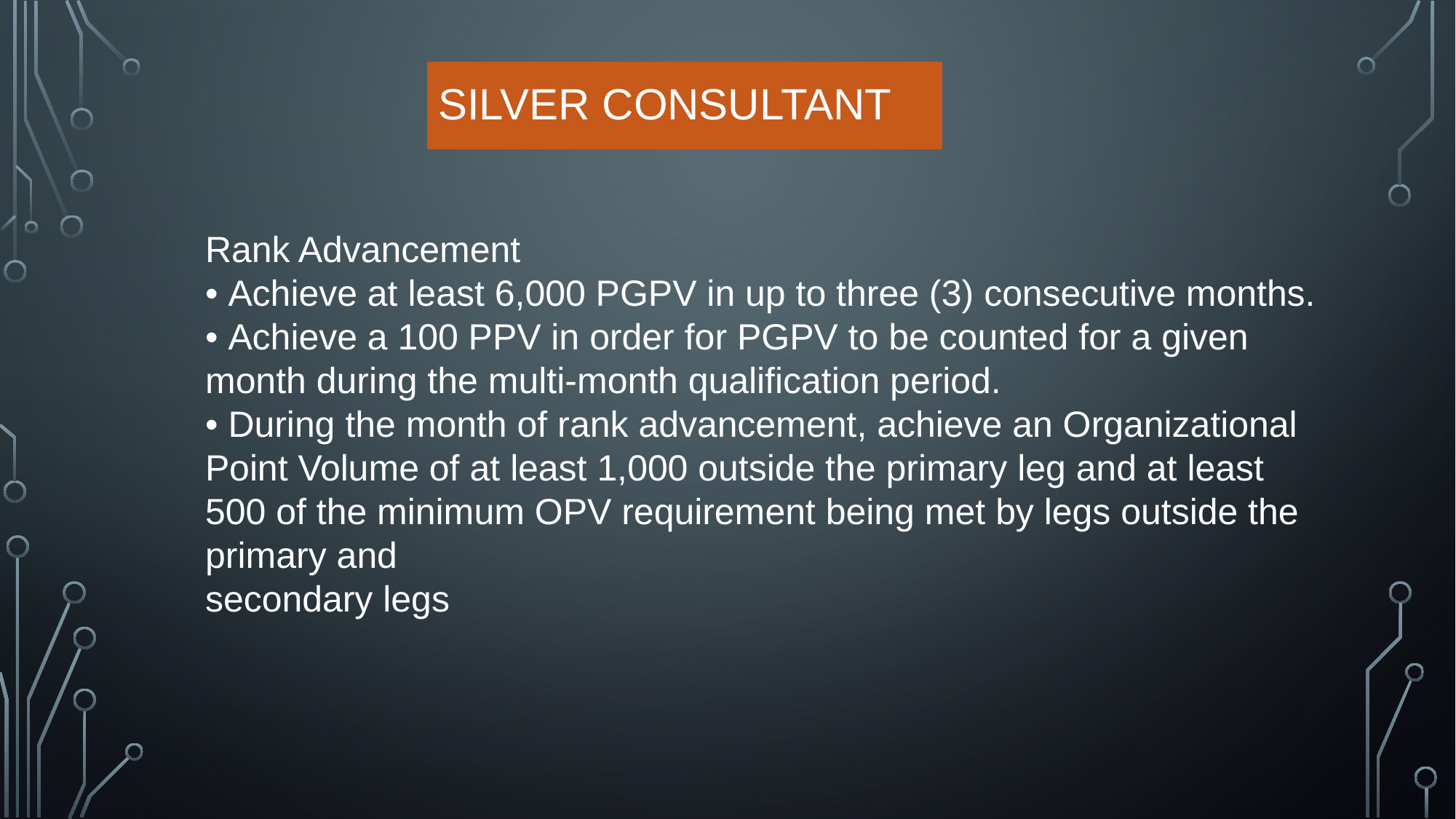

# Silver Consultant
Rank Advancement
• Achieve at least 6,000 PGPV in up to three (3) consecutive months.
• Achieve a 100 PPV in order for PGPV to be counted for a given month during the multi-month qualification period.
• During the month of rank advancement, achieve an Organizational Point Volume of at least 1,000 outside the primary leg and at least 500 of the minimum OPV requirement being met by legs outside the primary and
secondary legs